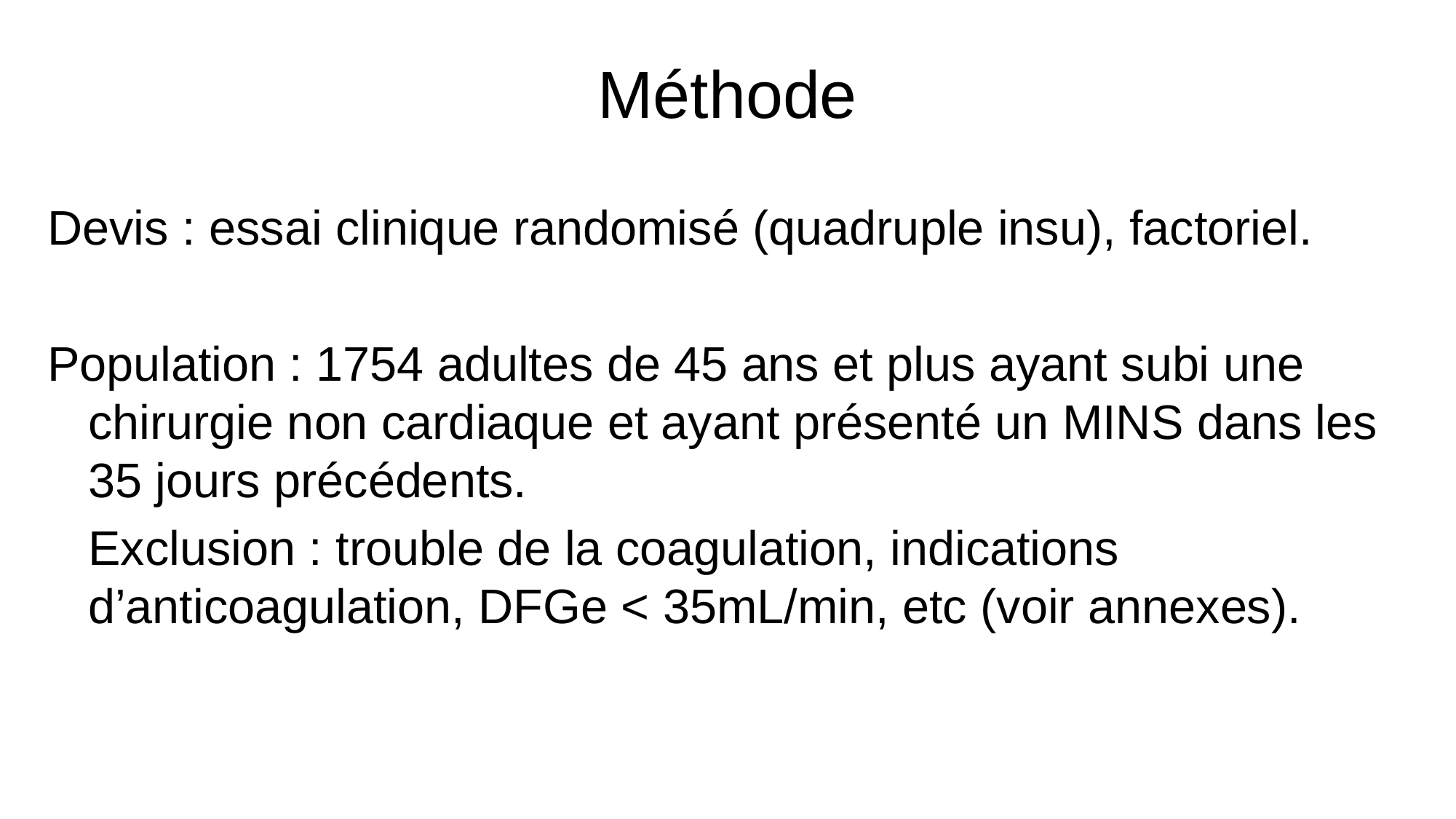

# Méthode
Devis : essai clinique randomisé (quadruple insu), factoriel.

Population : 1754 adultes de 45 ans et plus ayant subi une chirurgie non cardiaque et ayant présenté un MINS dans les 35 jours précédents.
	Exclusion : trouble de la coagulation, indications d’anticoagulation, DFGe < 35mL/min, etc (voir annexes).